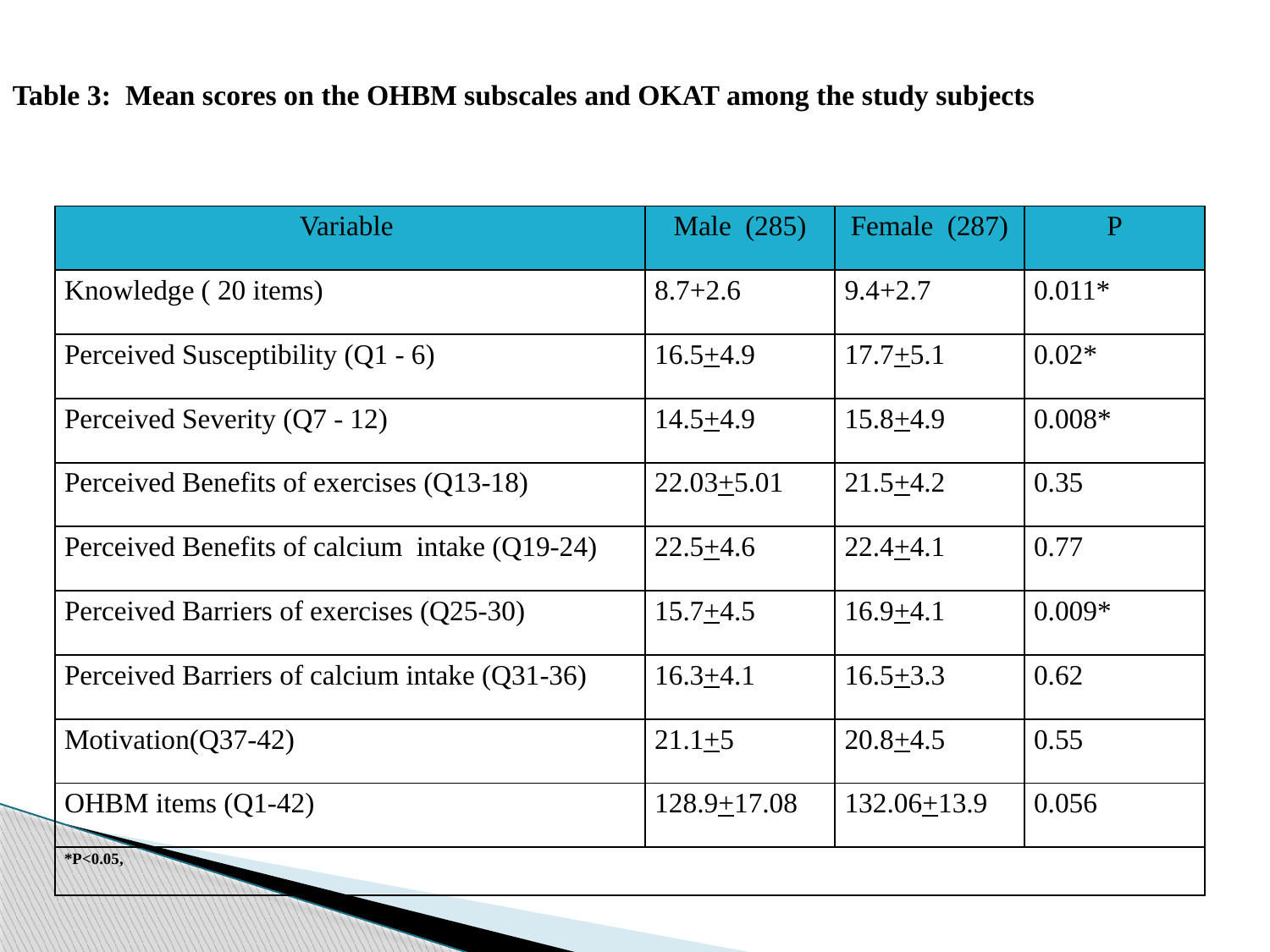

# Table 3:  Mean scores on the OHBM subscales and OKAT among the study subjects
| Variable | Male (285) | Female (287) | P |
| --- | --- | --- | --- |
| Knowledge ( 20 items) | 8.7+2.6 | 9.4+2.7 | 0.011\* |
| Perceived Susceptibility (Q1 - 6) | 16.5+4.9 | 17.7+5.1 | 0.02\* |
| Perceived Severity (Q7 - 12) | 14.5+4.9 | 15.8+4.9 | 0.008\* |
| Perceived Benefits of exercises (Q13-18) | 22.03+5.01 | 21.5+4.2 | 0.35 |
| Perceived Benefits of calcium intake (Q19-24) | 22.5+4.6 | 22.4+4.1 | 0.77 |
| Perceived Barriers of exercises (Q25-30) | 15.7+4.5 | 16.9+4.1 | 0.009\* |
| Perceived Barriers of calcium intake (Q31-36) | 16.3+4.1 | 16.5+3.3 | 0.62 |
| Motivation(Q37-42) | 21.1+5 | 20.8+4.5 | 0.55 |
| OHBM items (Q1-42) | 128.9+17.08 | 132.06+13.9 | 0.056 |
| \*P<0.05, |  |  |  |